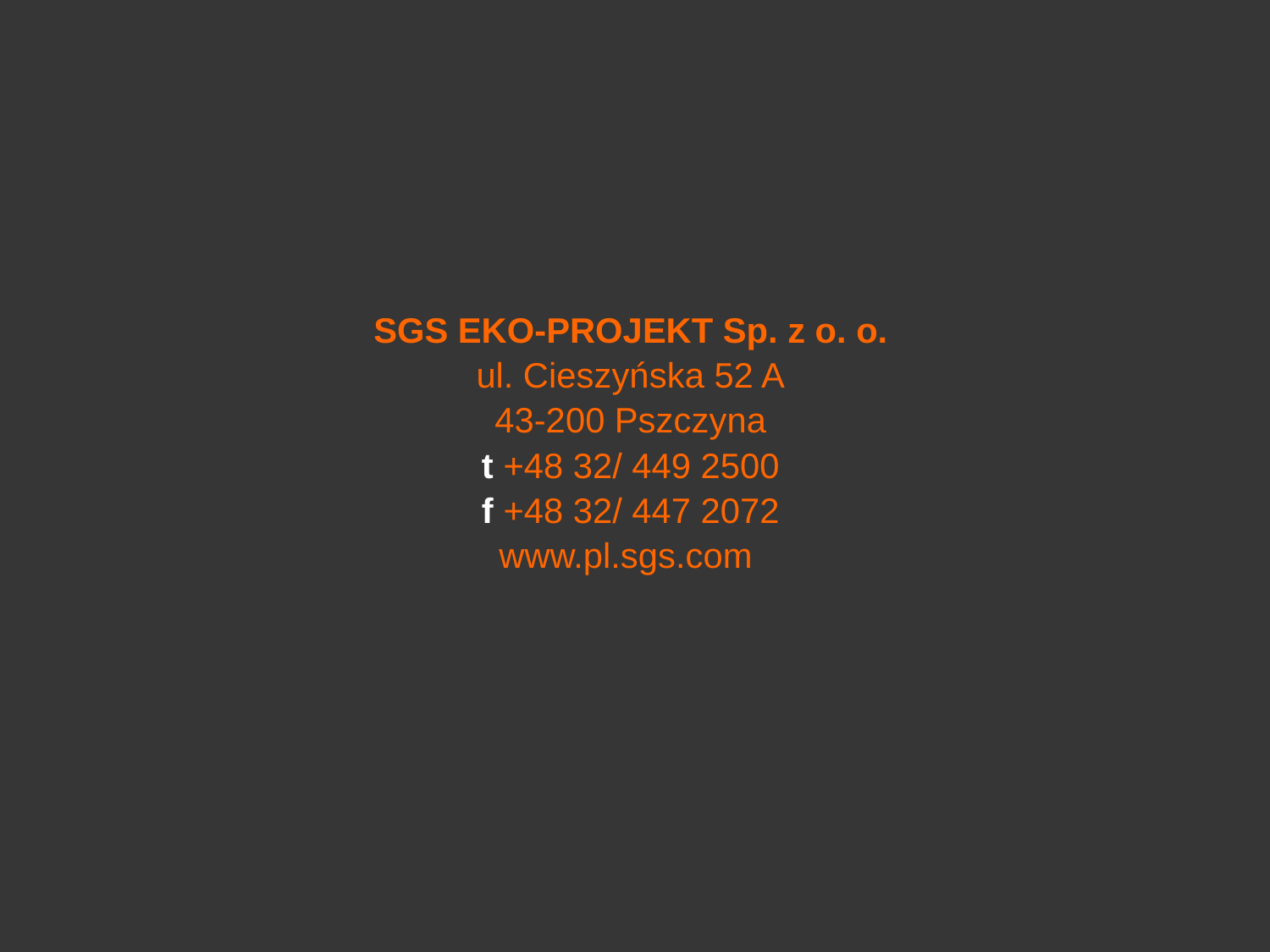

SGS EKO-PROJEKT Sp. z o. o.
ul. Cieszyńska 52 A
43-200 Pszczyna
t +48 32/ 449 2500
f +48 32/ 447 2072
www.pl.sgs.com